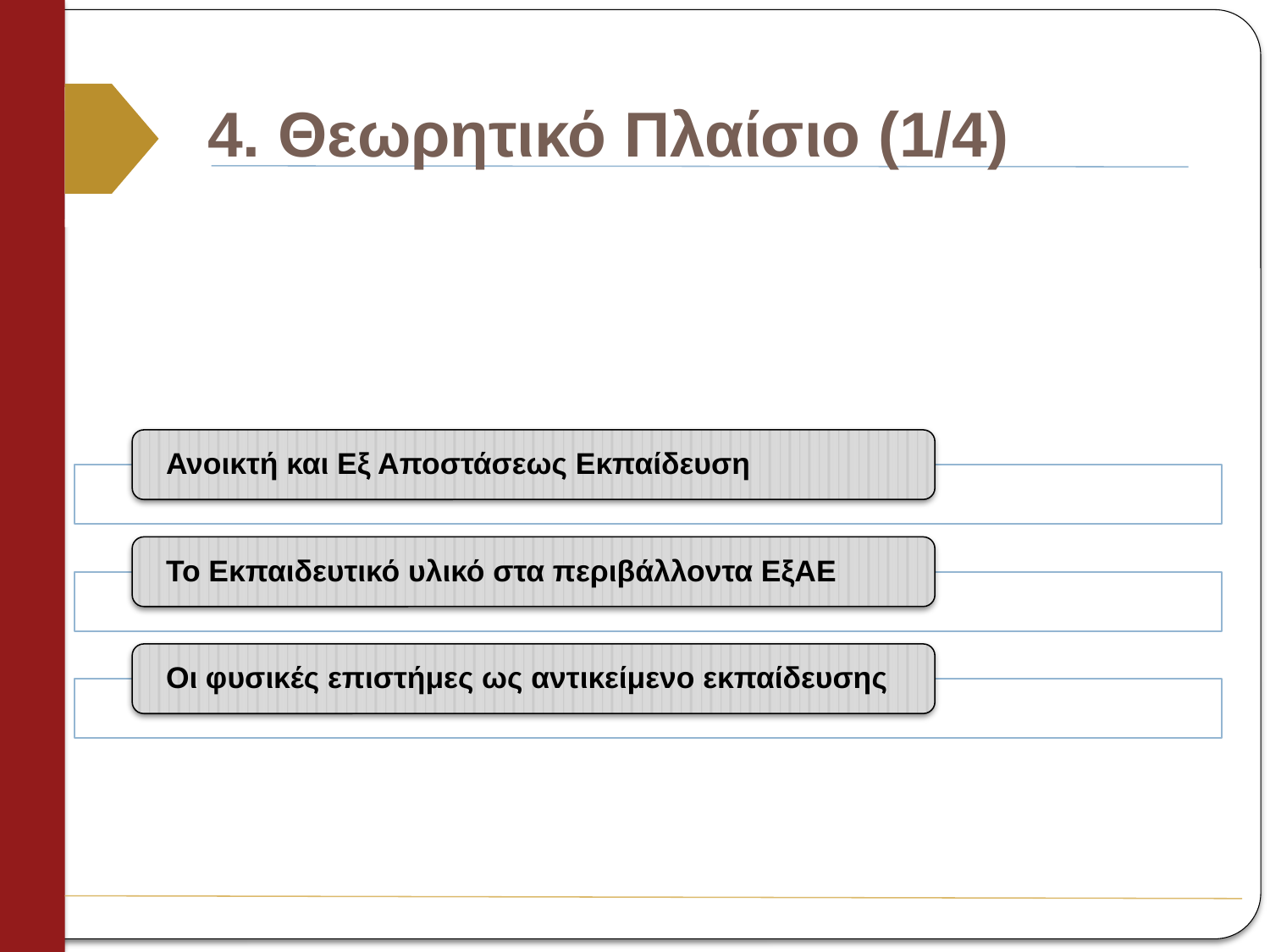

# 4. Θεωρητικό Πλαίσιο (1/4)
Ανοικτή και Εξ Αποστάσεως Εκπαίδευση
Το Εκπαιδευτικό υλικό στα περιβάλλοντα ΕξΑΕ
Οι φυσικές επιστήμες ως αντικείμενο εκπαίδευσης